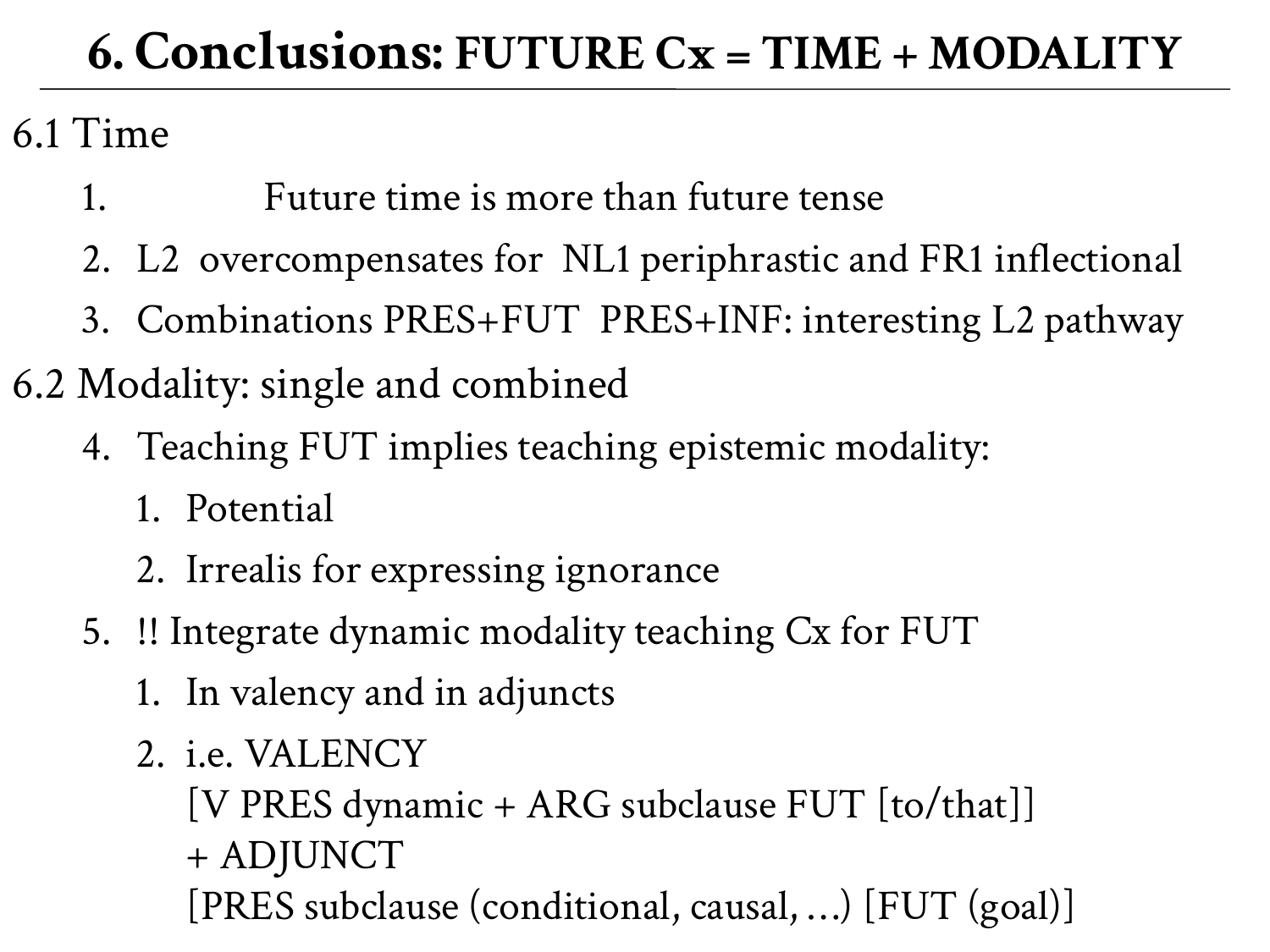

6. Conclusions: FUTURE Cx = TIME + MODALITY

6.1 Time
	Future time is more than future tense
L2  overcompensates for  NL1 periphrastic and FR1 inflectional
Combinations PRES+FUT  PRES+INF: interesting L2 pathway
6.2 Modality: single and combined
Teaching FUT implies teaching epistemic modality:
Potential
Irrealis for expressing ignorance
!! Integrate dynamic modality teaching Cx for FUT
In valency and in adjuncts
i.e. VALENCY
[V PRES dynamic + ARG subclause FUT [to/that]]
+ ADJUNCT
[PRES subclause (conditional, causal, …) [FUT (goal)]